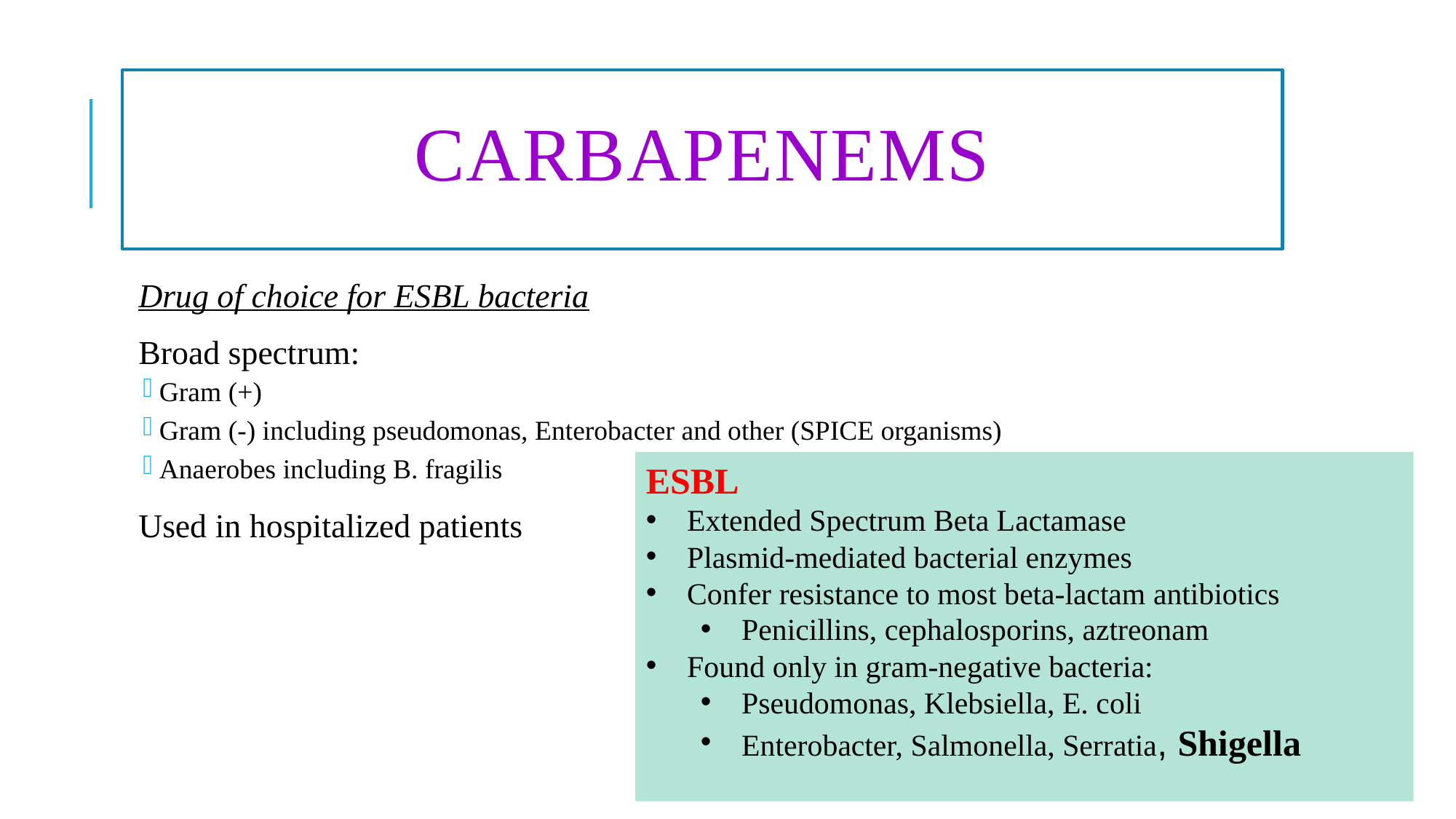

# Carbapenems
Drug of choice for ESBL bacteria
Broad spectrum:
Gram (+)
Gram (-) including pseudomonas, Enterobacter and other (SPICE organisms)
Anaerobes including B. fragilis
Used in hospitalized patients
ESBL
Extended Spectrum Beta Lactamase
Plasmid-mediated bacterial enzymes
Confer resistance to most beta-lactam antibiotics
Penicillins, cephalosporins, aztreonam
Found only in gram-negative bacteria:
Pseudomonas, Klebsiella, E. coli
Enterobacter, Salmonella, Serratia, Shigella